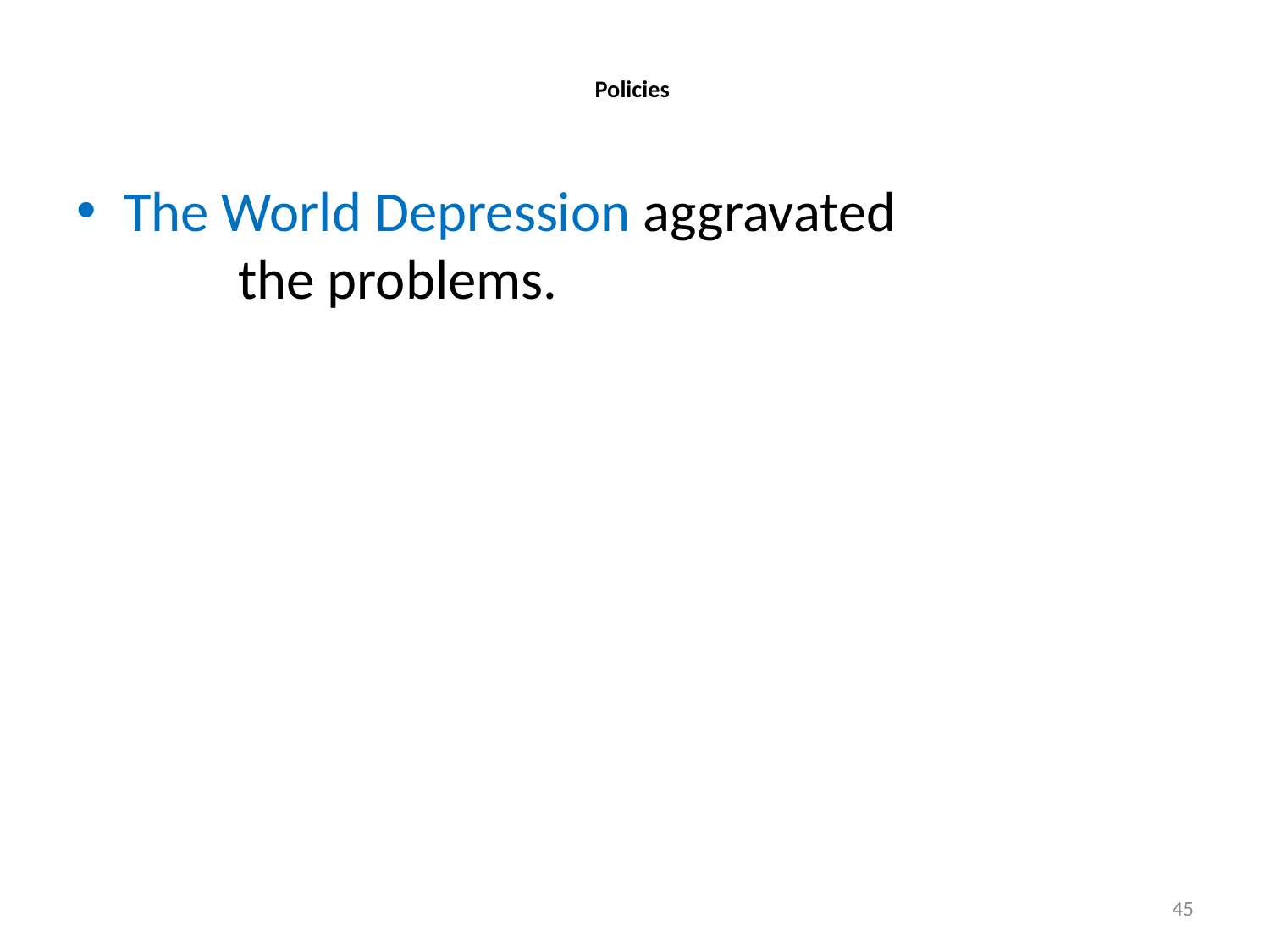

# Policies
The World Depression aggravated                                 the problems.

45